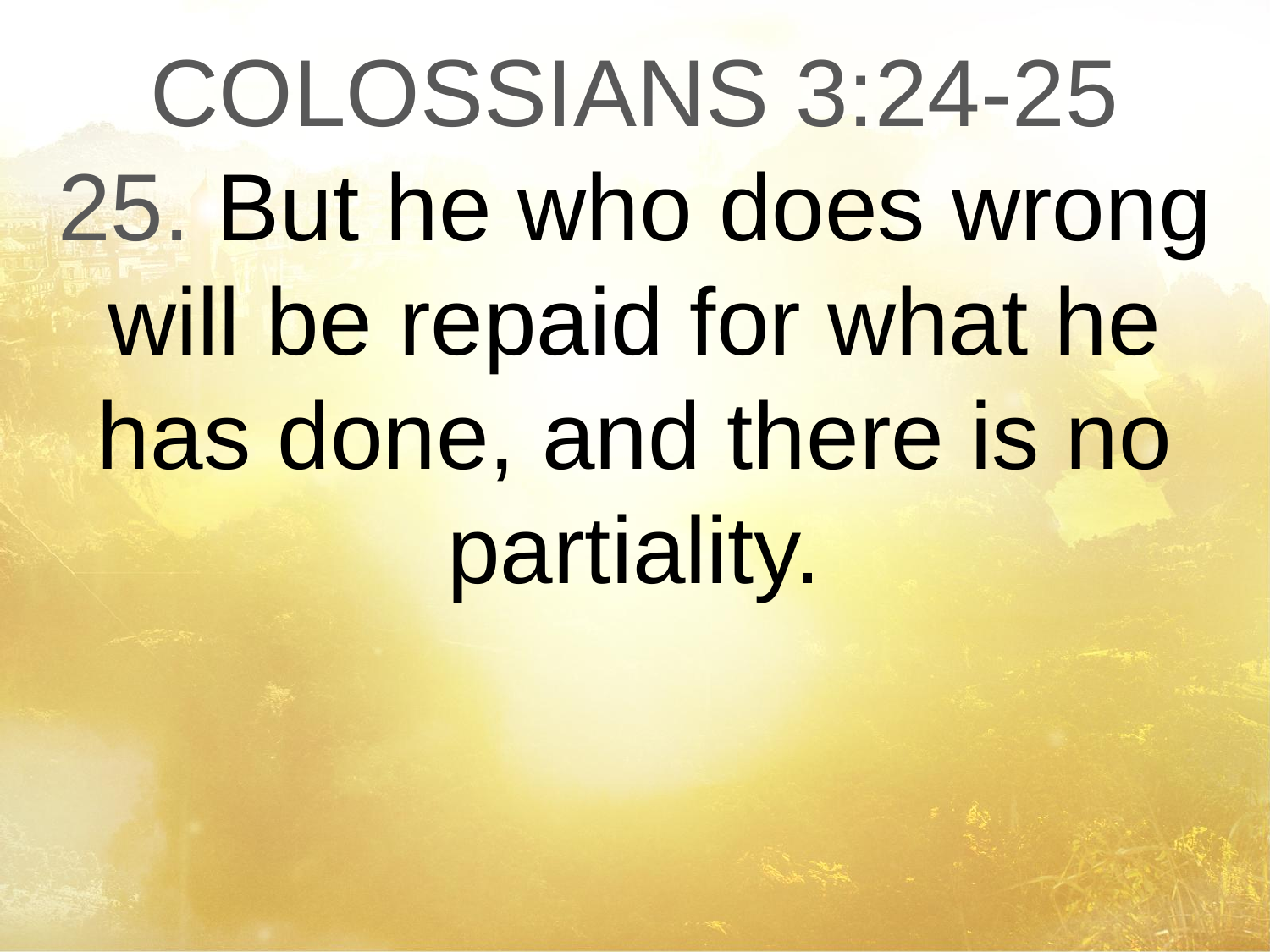

COLOSSIANS 3:24-25
25. But he who does wrong will be repaid for what he has done, and there is no partiality.